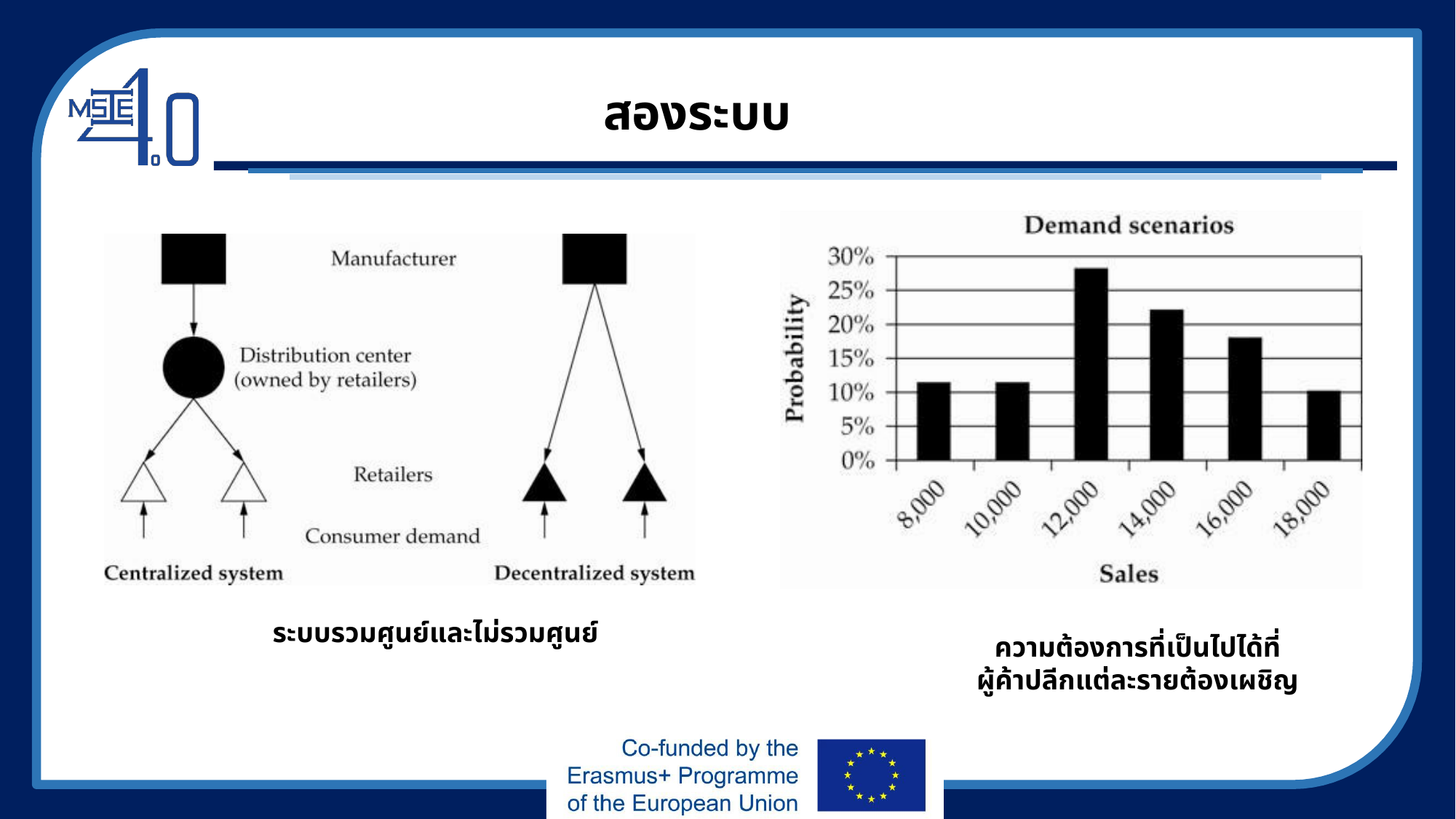

# สองระบบ

ระบบรวมศูนย์และไม่รวมศูนย์
ความต้องการที่เป็นไปได้ที่
ผู้ค้าปลีกแต่ละรายต้องเผชิญ